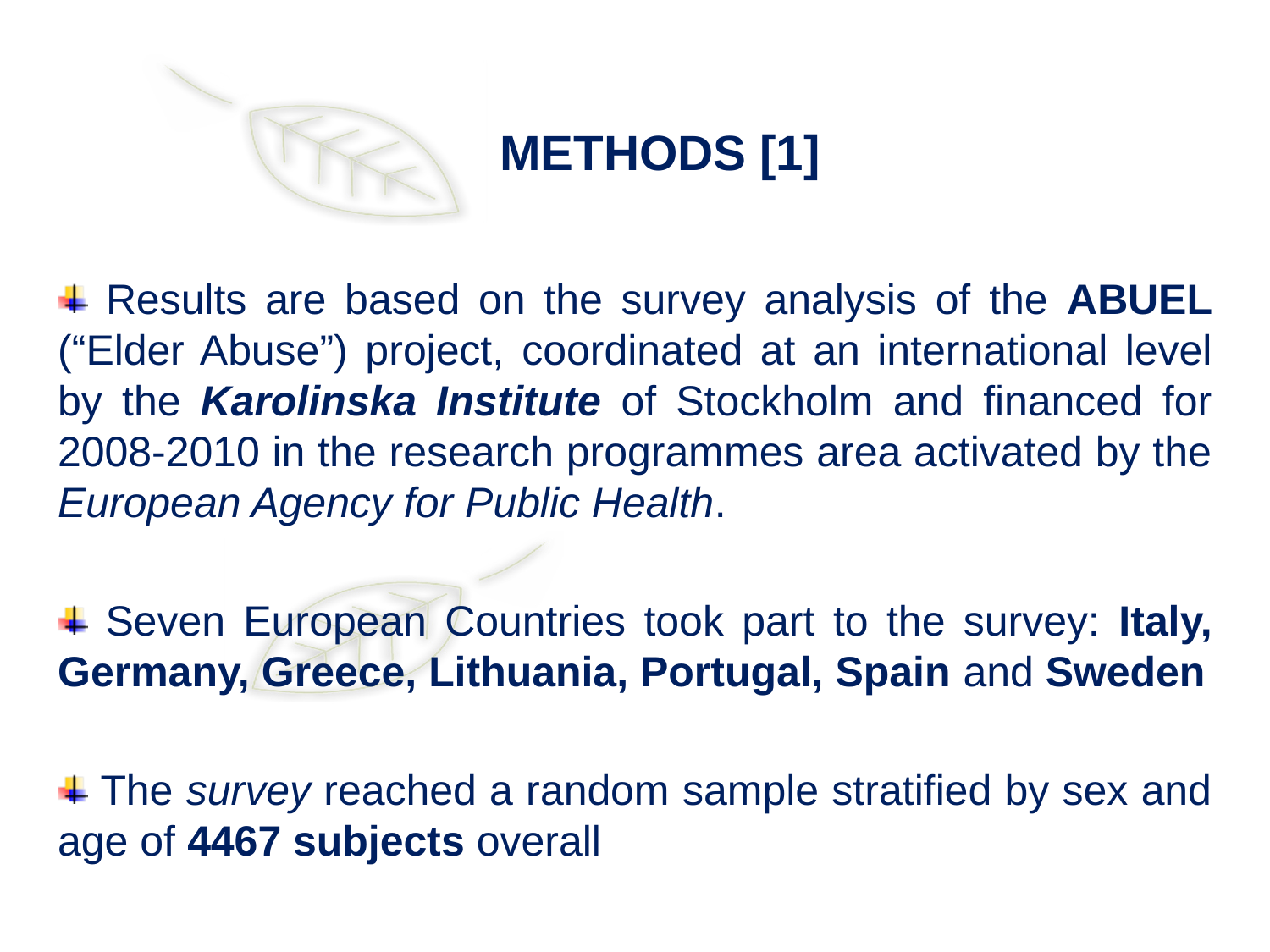

METHODS [1]
 Results are based on the survey analysis of the ABUEL (“Elder Abuse”) project, coordinated at an international level by the Karolinska Institute of Stockholm and financed for 2008-2010 in the research programmes area activated by the European Agency for Public Health.

 Seven European Countries took part to the survey: Italy, Germany, Greece, Lithuania, Portugal, Spain and Sweden

 The survey reached a random sample stratified by sex and age of 4467 subjects overall